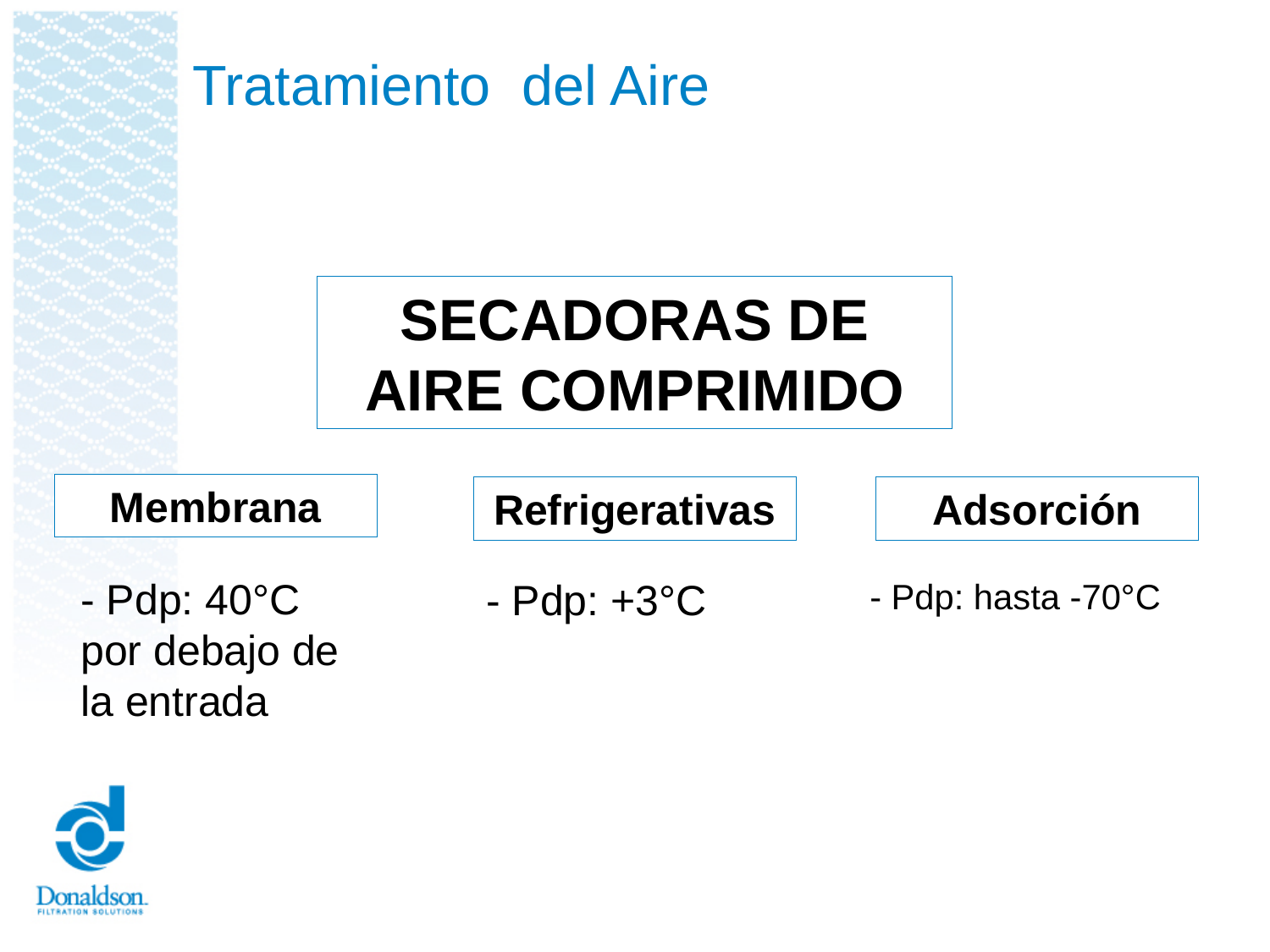

# Tratamiento  del Aire
SECADORAS DE AIRE COMPRIMIDO
Membrana
Refrigerativas
Adsorción
- Pdp: 40°C por debajo de la entrada
- Pdp: +3°C
- Pdp: hasta -70°C